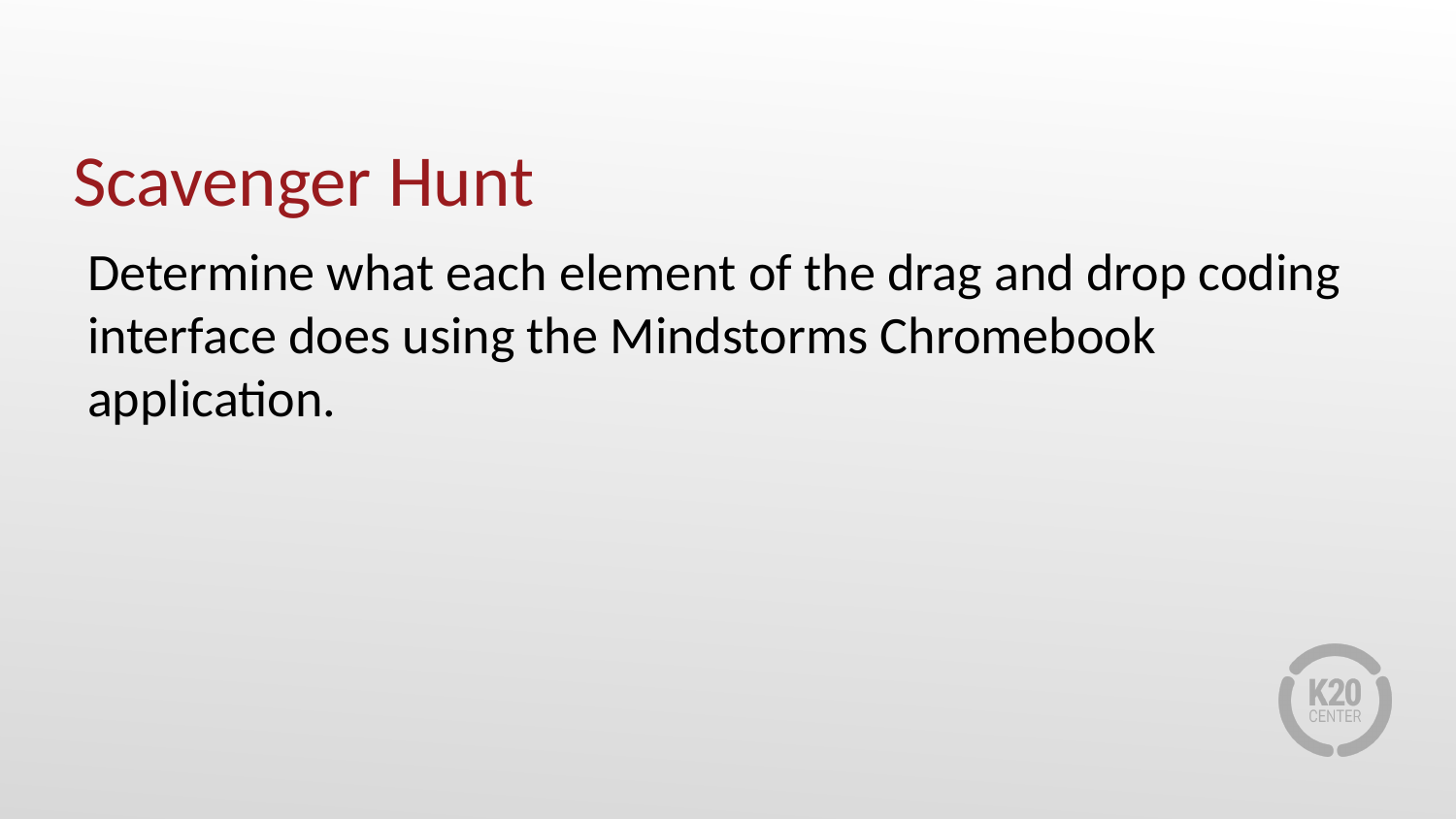

# Scavenger Hunt
Determine what each element of the drag and drop coding interface does using the Mindstorms Chromebook application.